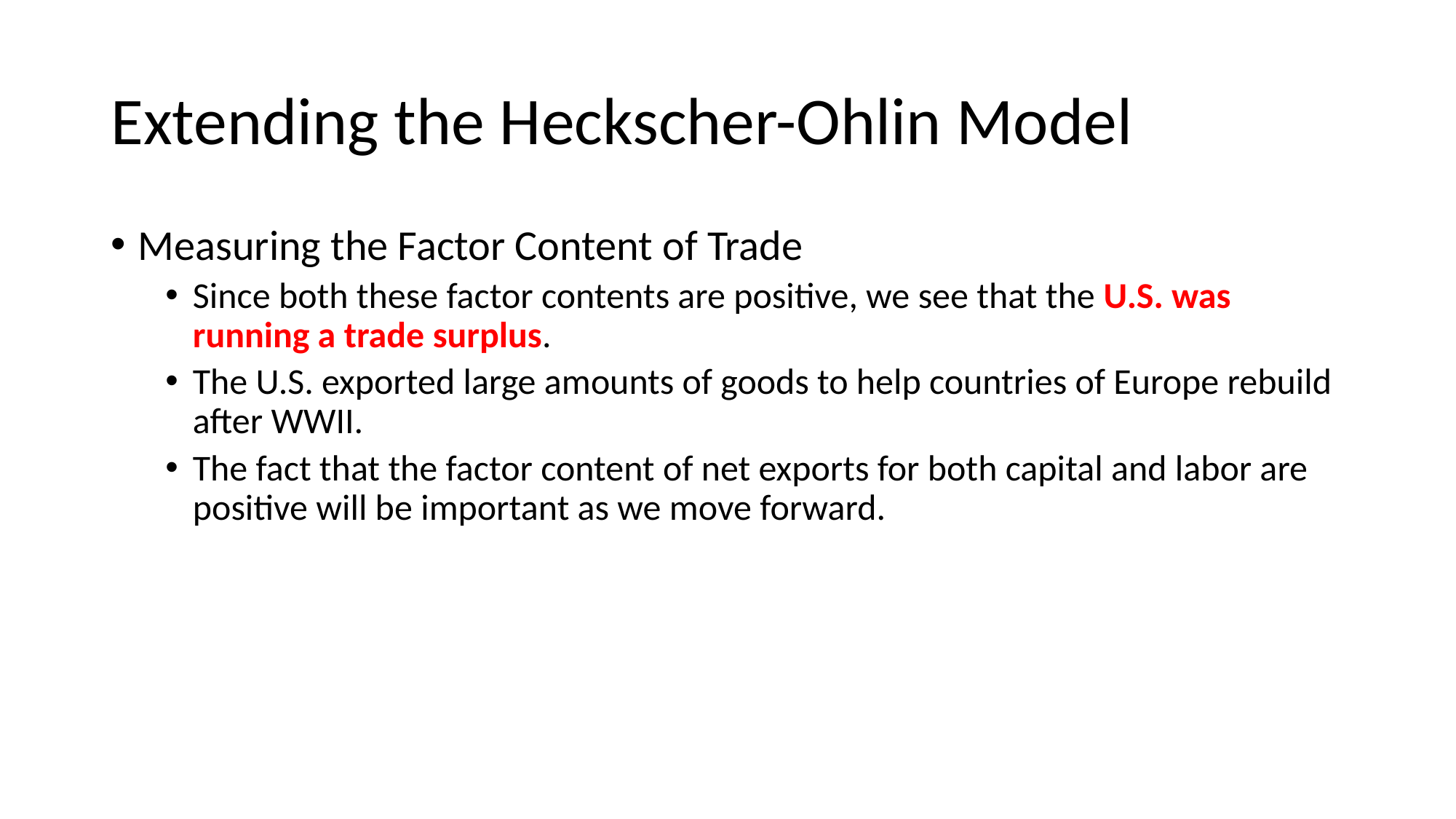

# Extending the Heckscher-Ohlin Model
Measuring the Factor Content of Trade
Since both these factor contents are positive, we see that the U.S. was running a trade surplus.
The U.S. exported large amounts of goods to help countries of Europe rebuild after WWII.
The fact that the factor content of net exports for both capital and labor are positive will be important as we move forward.